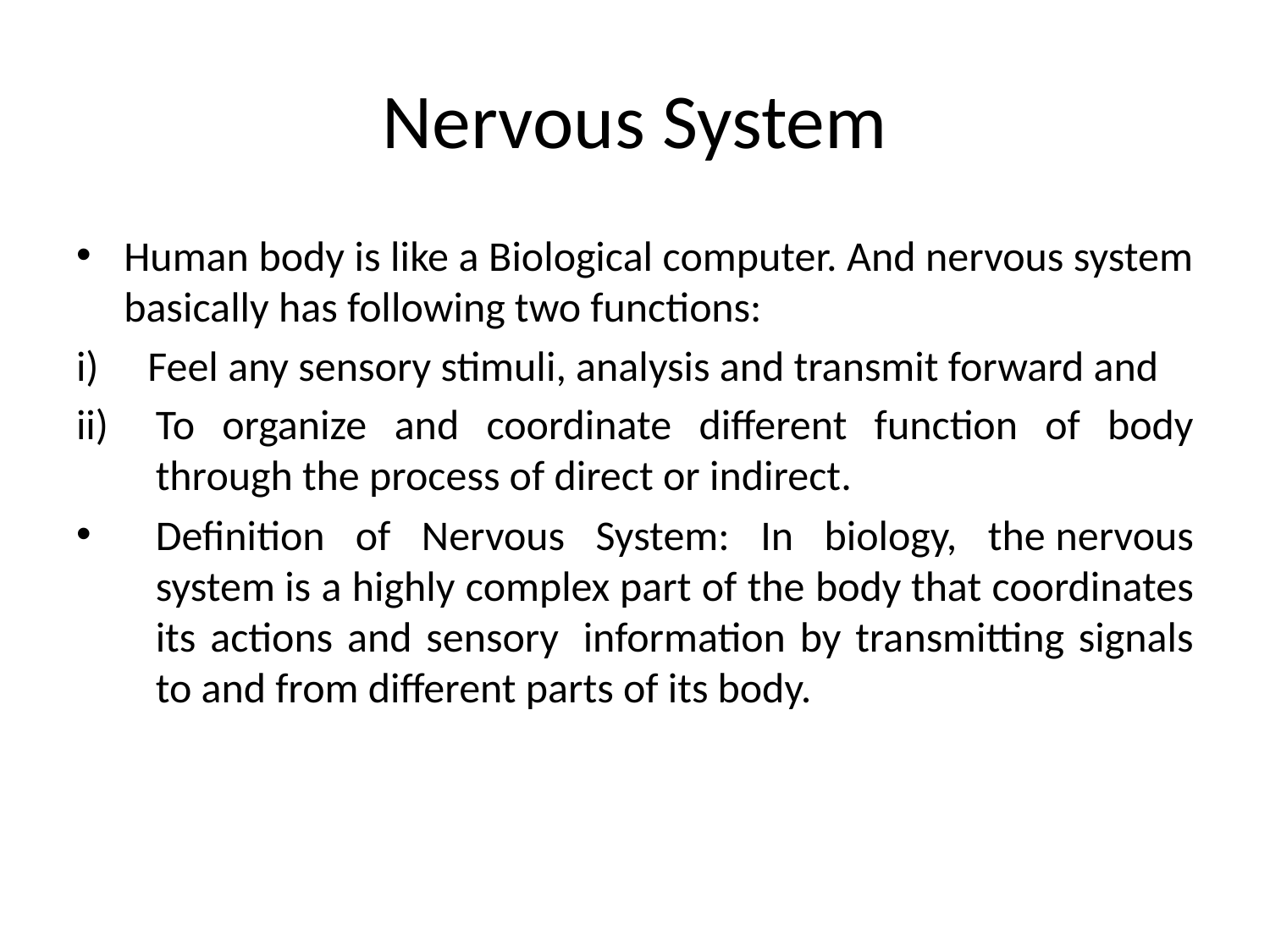

# Nervous System
Human body is like a Biological computer. And nervous system basically has following two functions:
Feel any sensory stimuli, analysis and transmit forward and
To organize and coordinate different function of body through the process of direct or indirect.
Definition of Nervous System: In biology, the nervous system is a highly complex part of the body that coordinates its actions and sensory  information by transmitting signals to and from different parts of its body.